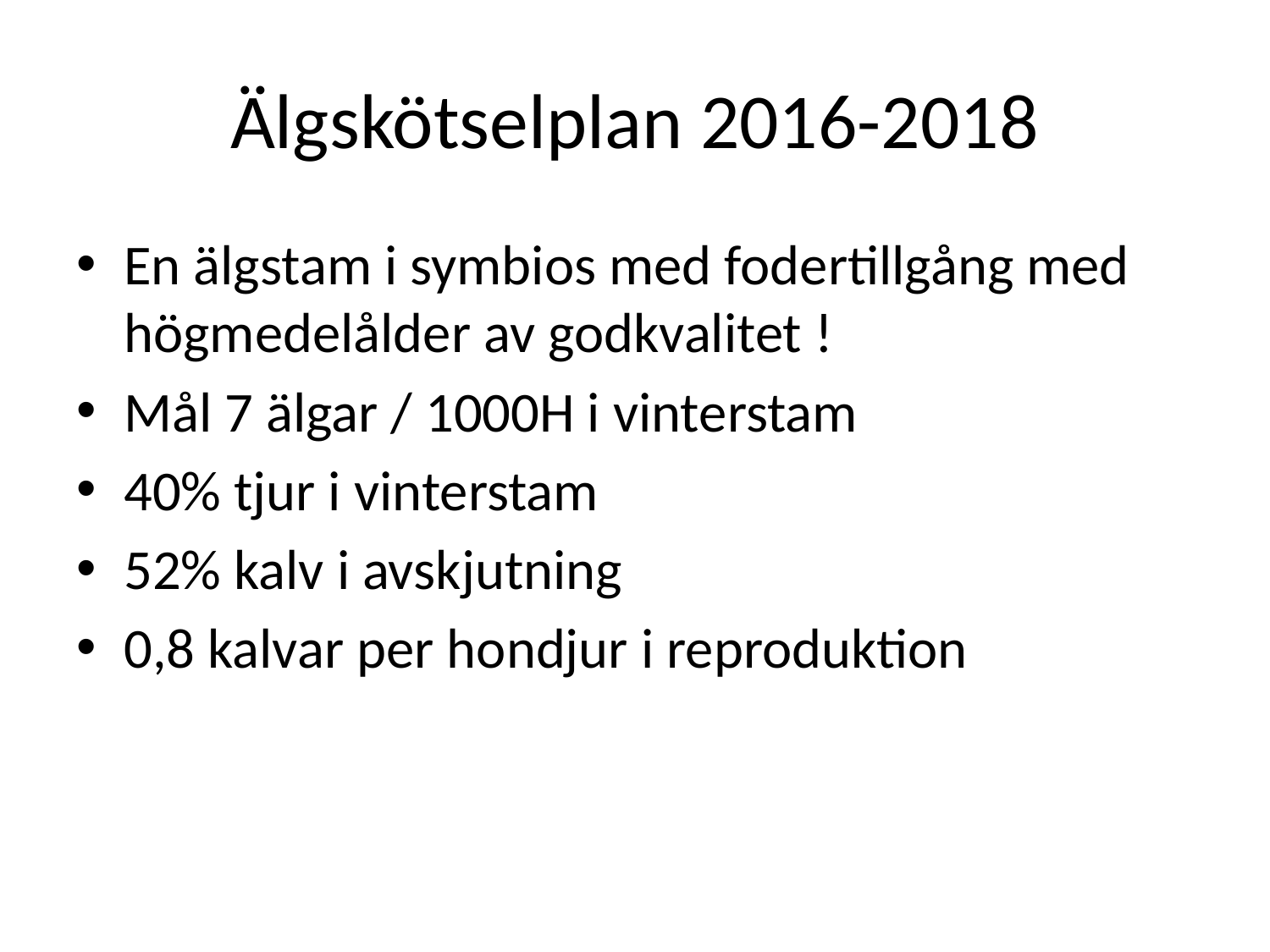

# Älgskötselplan 2016-2018
En älgstam i symbios med fodertillgång med högmedelålder av godkvalitet !
Mål 7 älgar / 1000H i vinterstam
40% tjur i vinterstam
52% kalv i avskjutning
0,8 kalvar per hondjur i reproduktion